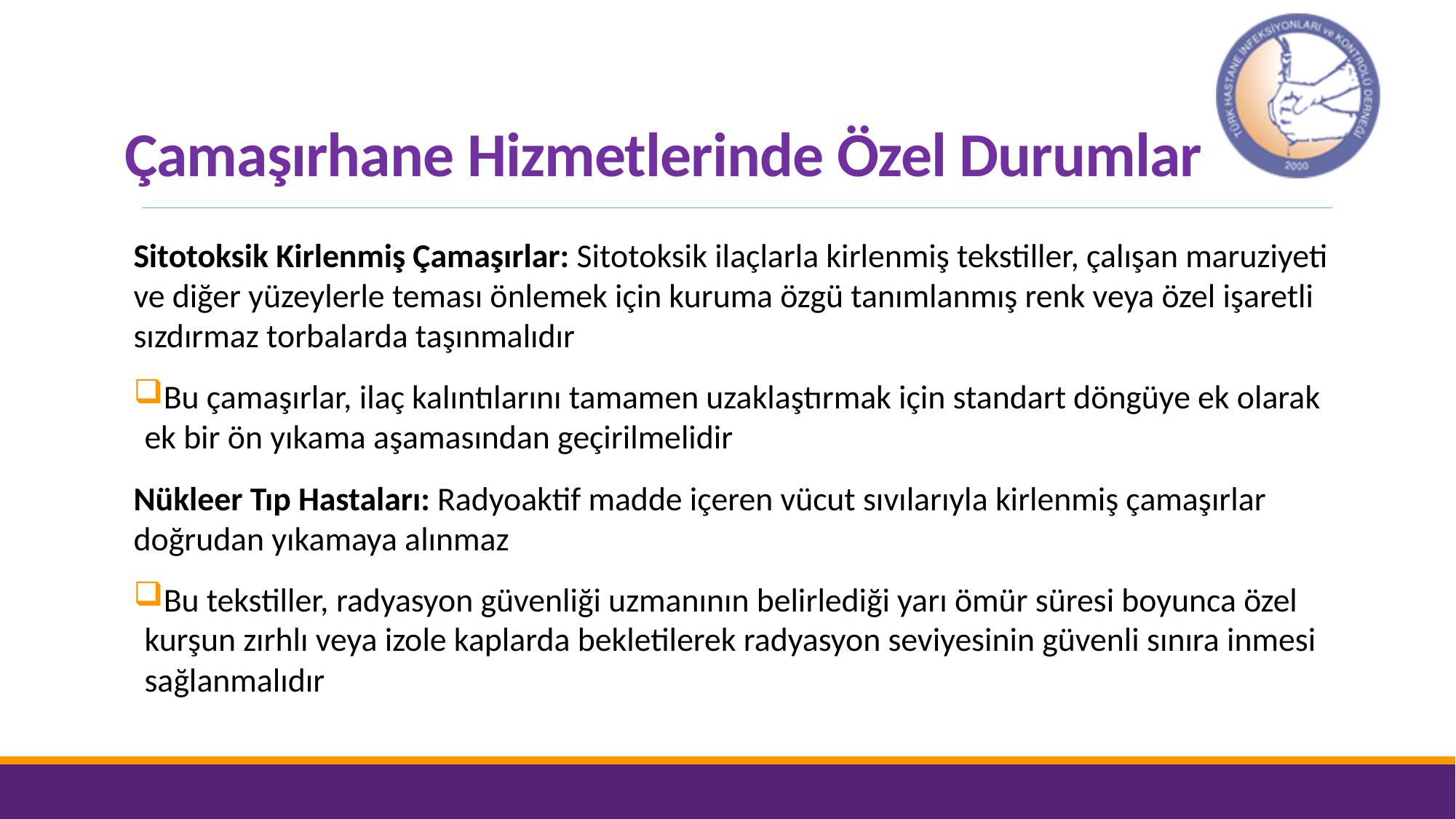

# Çamaşırhane Hizmetlerinde Özel Durumlar
Sitotoksik Kirlenmiş Çamaşırlar: Sitotoksik ilaçlarla kirlenmiş tekstiller, çalışan maruziyeti ve diğer yüzeylerle teması önlemek için kuruma özgü tanımlanmış renk veya özel işaretli sızdırmaz torbalarda taşınmalıdır
Bu çamaşırlar, ilaç kalıntılarını tamamen uzaklaştırmak için standart döngüye ek olarak ek bir ön yıkama aşamasından geçirilmelidir
Nükleer Tıp Hastaları: Radyoaktif madde içeren vücut sıvılarıyla kirlenmiş çamaşırlar doğrudan yıkamaya alınmaz
Bu tekstiller, radyasyon güvenliği uzmanının belirlediği yarı ömür süresi boyunca özel kurşun zırhlı veya izole kaplarda bekletilerek radyasyon seviyesinin güvenli sınıra inmesi sağlanmalıdır